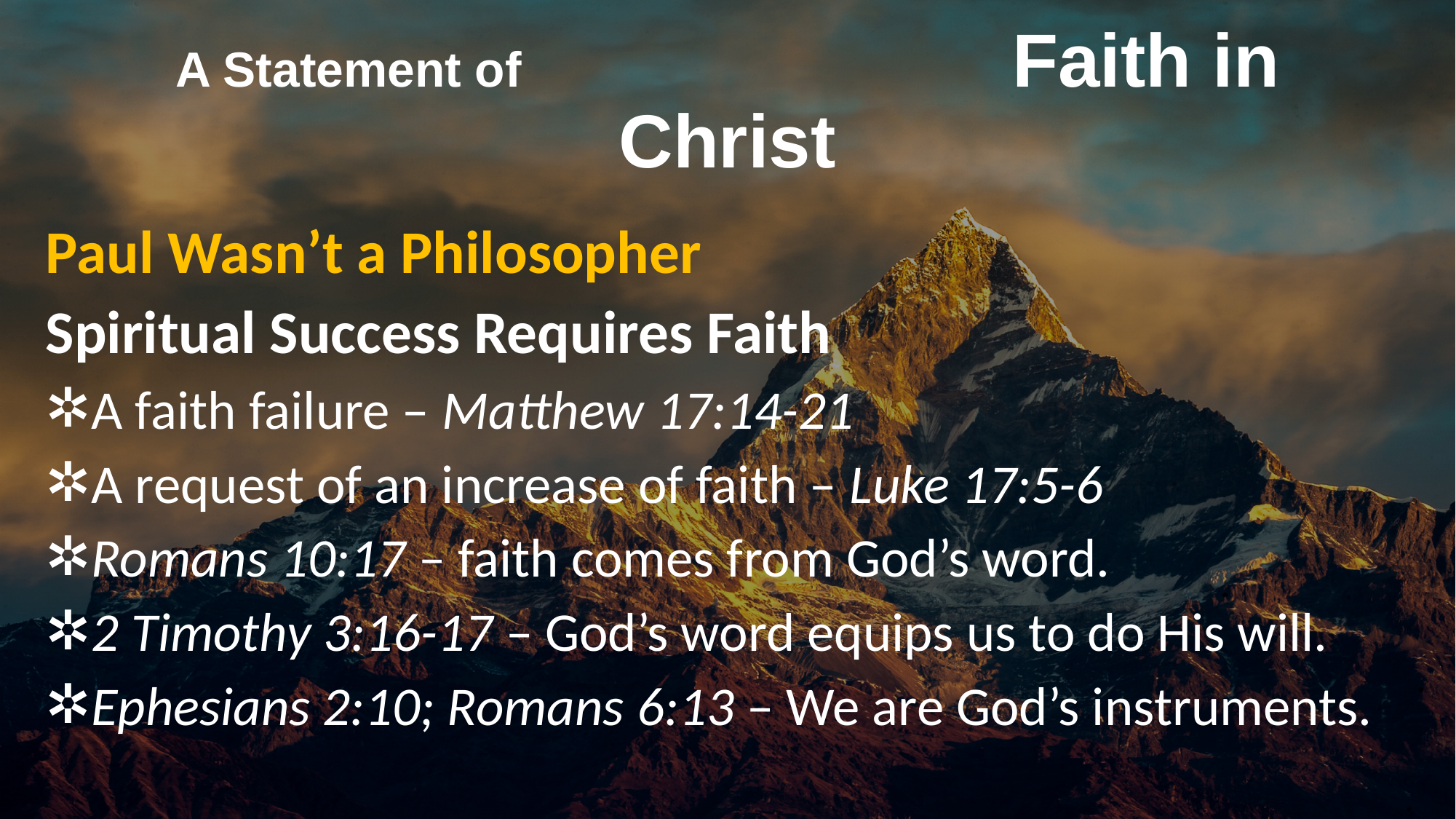

# A Statement of                             Faith in Christ
Paul Wasn’t a Philosopher
Spiritual Success Requires Faith
A faith failure – Matthew 17:14-21
A request of an increase of faith – Luke 17:5-6
Romans 10:17 – faith comes from God’s word.
2 Timothy 3:16-17 – God’s word equips us to do His will.
Ephesians 2:10; Romans 6:13 – We are God’s instruments.